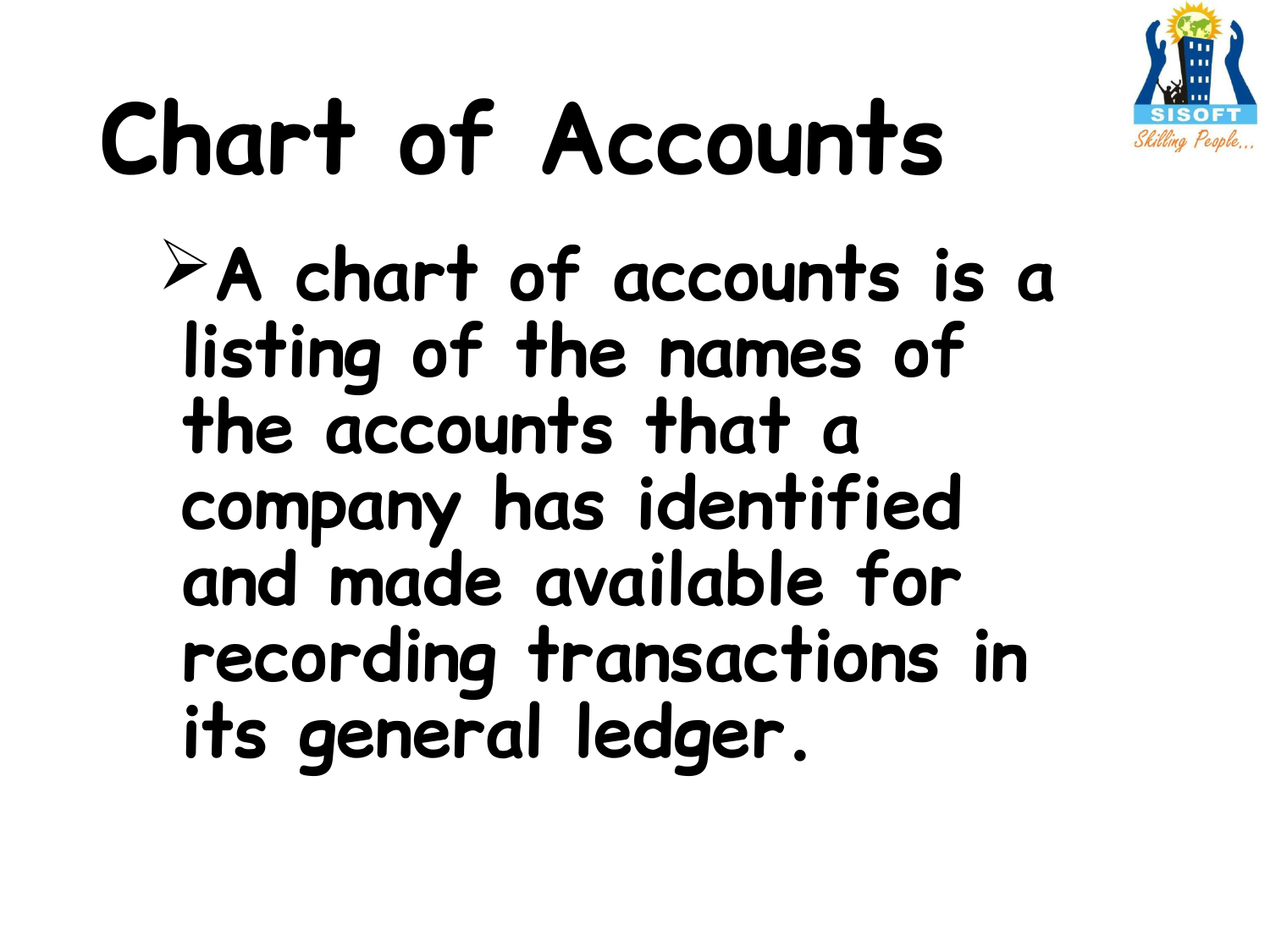

# Chart of Accounts
A chart of accounts is a listing of the names of the accounts that a company has identified and made available for recording transactions in its general ledger.